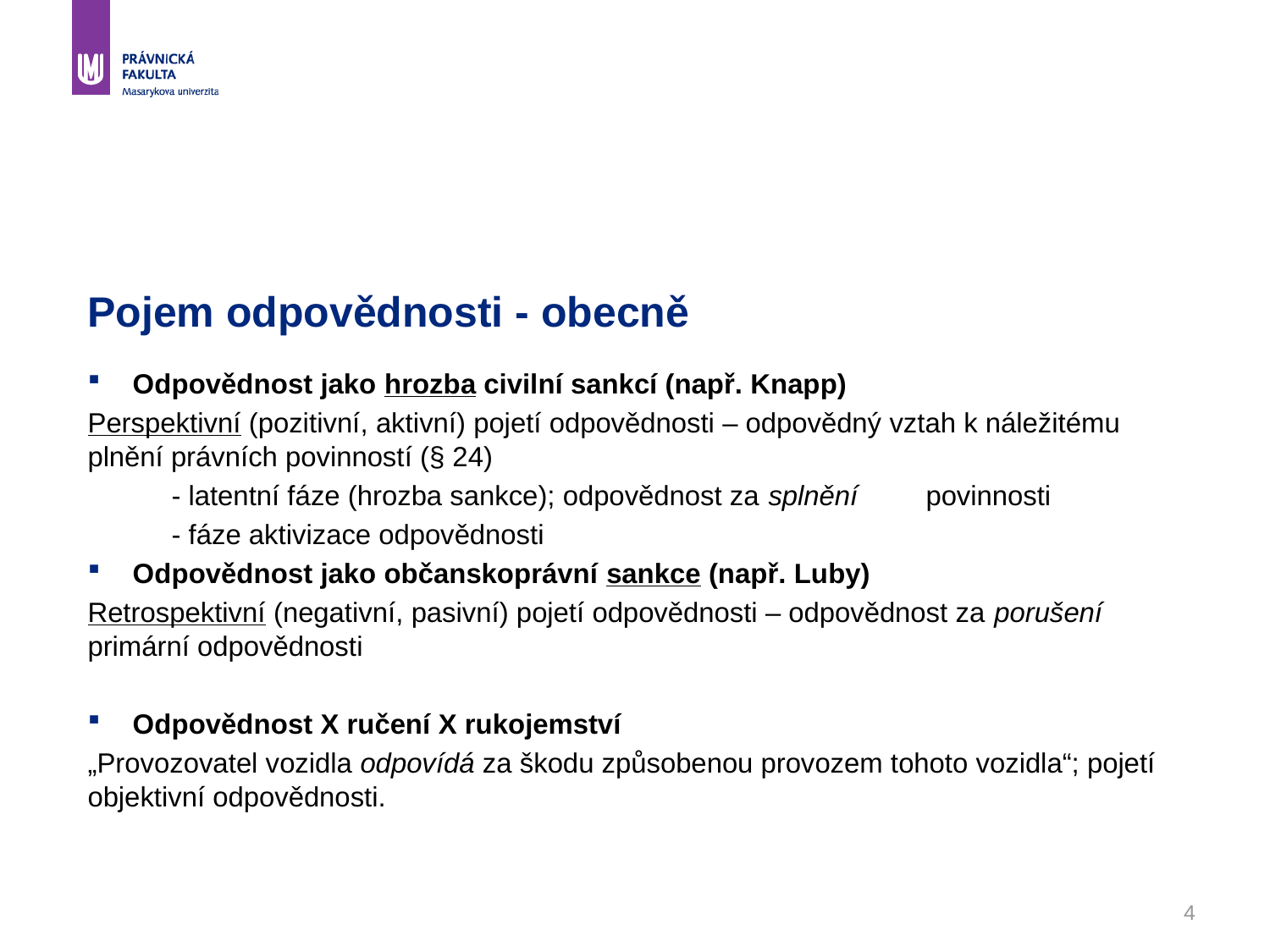

# Pojem odpovědnosti - obecně
Odpovědnost jako hrozba civilní sankcí (např. Knapp)
Perspektivní (pozitivní, aktivní) pojetí odpovědnosti – odpovědný vztah k náležitému plnění právních povinností (§ 24)
	- latentní fáze (hrozba sankce); odpovědnost za splnění 	povinnosti
	- fáze aktivizace odpovědnosti
Odpovědnost jako občanskoprávní sankce (např. Luby)
Retrospektivní (negativní, pasivní) pojetí odpovědnosti – odpovědnost za porušení primární odpovědnosti

Odpovědnost X ručení X rukojemství
„Provozovatel vozidla odpovídá za škodu způsobenou provozem tohoto vozidla“; pojetí objektivní odpovědnosti.

4